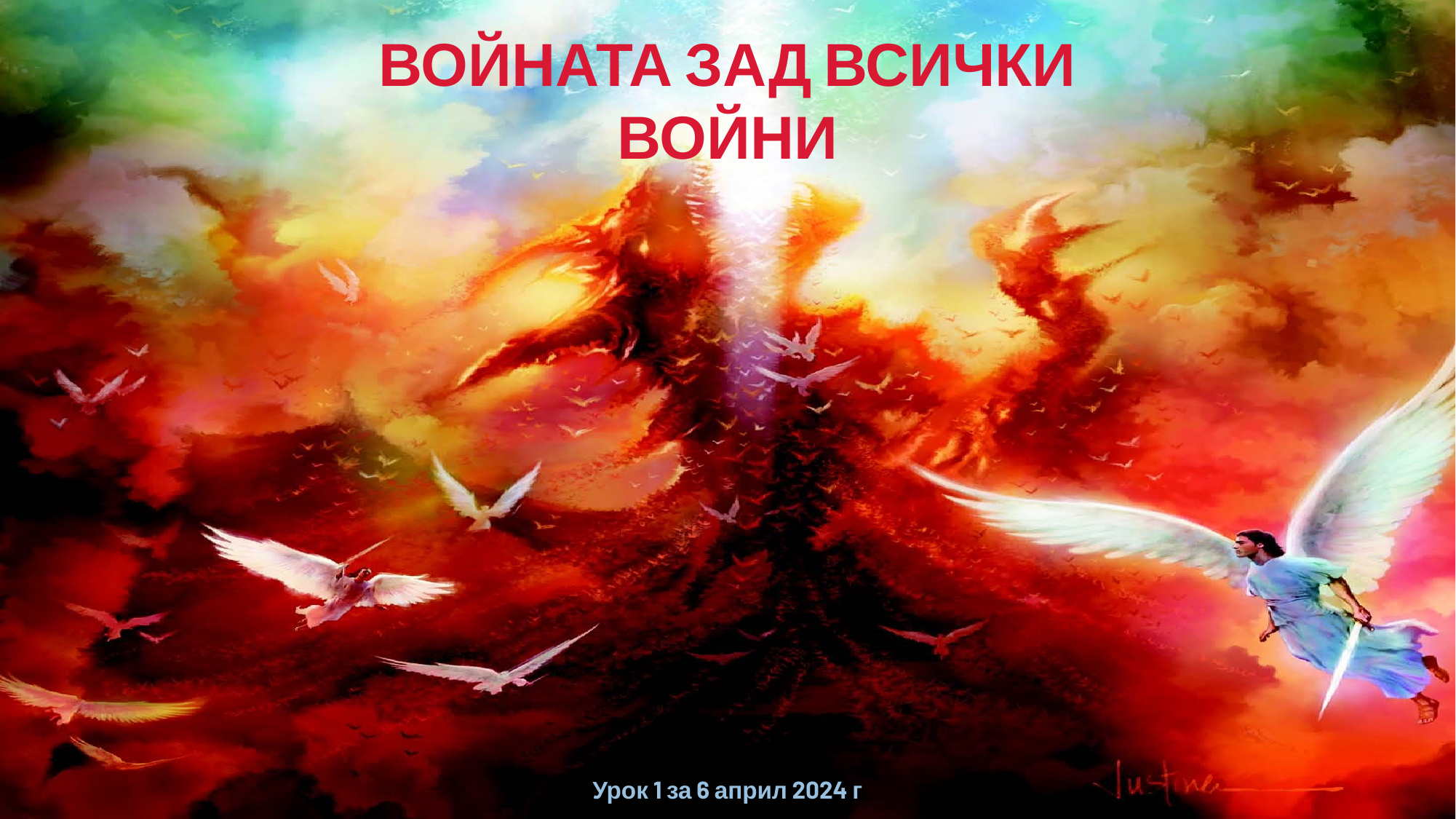

ВОЙНАТА ЗАД ВСИЧКИ ВОЙНИ
Урок 1 за 6 април 2024 г